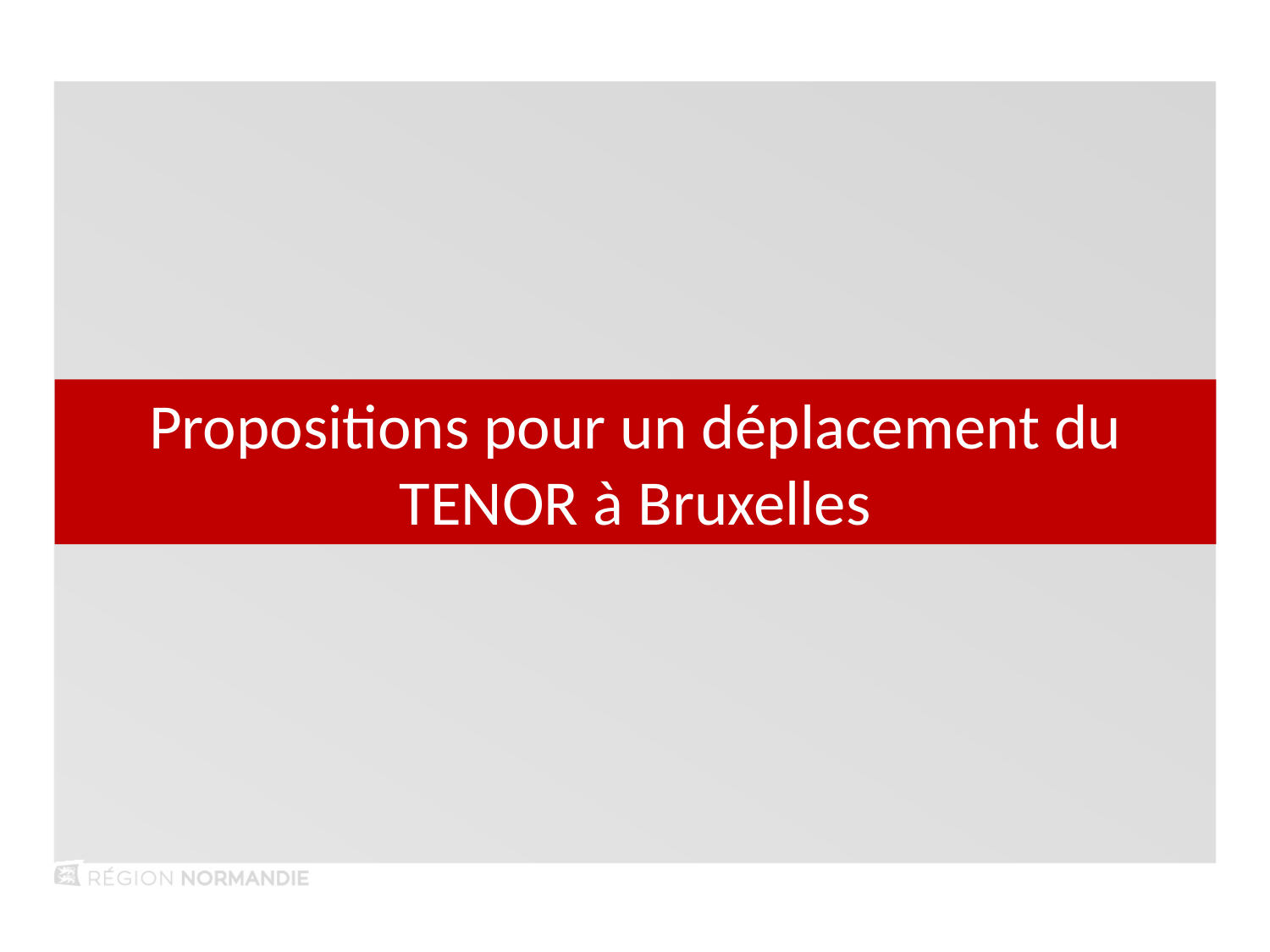

Propositions pour un déplacement du TENOR à Bruxelles